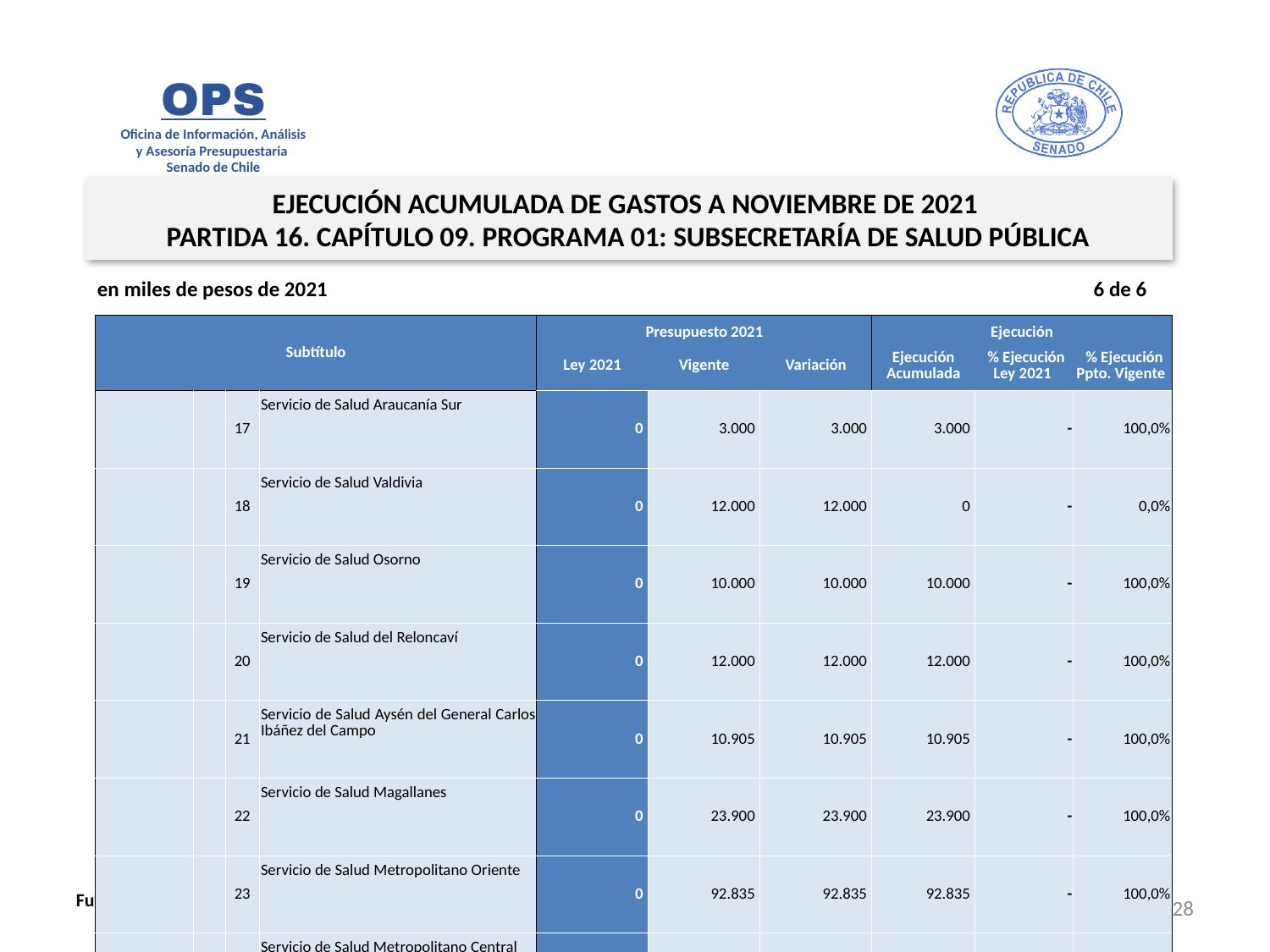

EJECUCIÓN ACUMULADA DE GASTOS A NOVIEMBRE DE 2021
PARTIDA 16. CAPÍTULO 09. PROGRAMA 01: SUBSECRETARÍA DE SALUD PÚBLICA
en miles de pesos de 2021                                                                                                                                                              6 de 6
| Subtítulo |  |  |  | Presupuesto 2021 |  |  | Ejecución |  |  |
| --- | --- | --- | --- | --- | --- | --- | --- | --- | --- |
|  |  |  |  | Ley 2021 | Vigente | Variación | Ejecución Acumulada | % Ejecución Ley 2021 | % Ejecución Ppto. Vigente |
|  |  | 17 | Servicio de Salud Araucanía Sur | 0 | 3.000 | 3.000 | 3.000 | - | 100,0% |
|  |  | 18 | Servicio de Salud Valdivia | 0 | 12.000 | 12.000 | 0 | - | 0,0% |
|  |  | 19 | Servicio de Salud Osorno | 0 | 10.000 | 10.000 | 10.000 | - | 100,0% |
|  |  | 20 | Servicio de Salud del Reloncaví | 0 | 12.000 | 12.000 | 12.000 | - | 100,0% |
|  |  | 21 | Servicio de Salud Aysén del General Carlos Ibáñez del Campo | 0 | 10.905 | 10.905 | 10.905 | - | 100,0% |
|  |  | 22 | Servicio de Salud Magallanes | 0 | 23.900 | 23.900 | 23.900 | - | 100,0% |
|  |  | 23 | Servicio de Salud Metropolitano Oriente | 0 | 92.835 | 92.835 | 92.835 | - | 100,0% |
|  |  | 24 | Servicio de Salud Metropolitano Central | 0 | 1.500 | 1.500 | 1.500 | - | 100,0% |
|  |  | 25 | Servicio de Salud Metropolitano Sur | 0 | 5.600 | 5.600 | 5.600 | - | 100,0% |
|  |  | 26 | Servicio de Salud Metropolitano Norte | 0 | 11.500 | 11.500 | 11.500 | - | 100,0% |
|  |  | 27 | Servicio de Salud Metropolitano Occidente | 0 | 12.000 | 12.000 | 12.000 | - | 100,0% |
|  |  | 28 | Servicio de Salud Metropolitano Sur - Oriente | 0 | 8.000 | 8.000 | 8.000 | - | 100,0% |
|  |  | 42 | Servicio de Salud Chiloé | 0 | 1.000 | 1.000 | 1.000 | - | 100,0% |
| 34 |  |  | SERVICIO DE LA DEUDA | 3.000 | 75.144.445 | 75.141.445 | 75.110.796 | 2503693,2% | 100,0% |
|  | 7 |  | Deuda Flotante | 3.000 | 75.144.445 | 75.141.445 | 75.110.796 | 2503693,2% | 100,0% |
| 35 |  |  | SALDO FINAL DE CAJA | 4.620 | 4.620 | 0 | 0 | 0,0% | 0,0% |
28